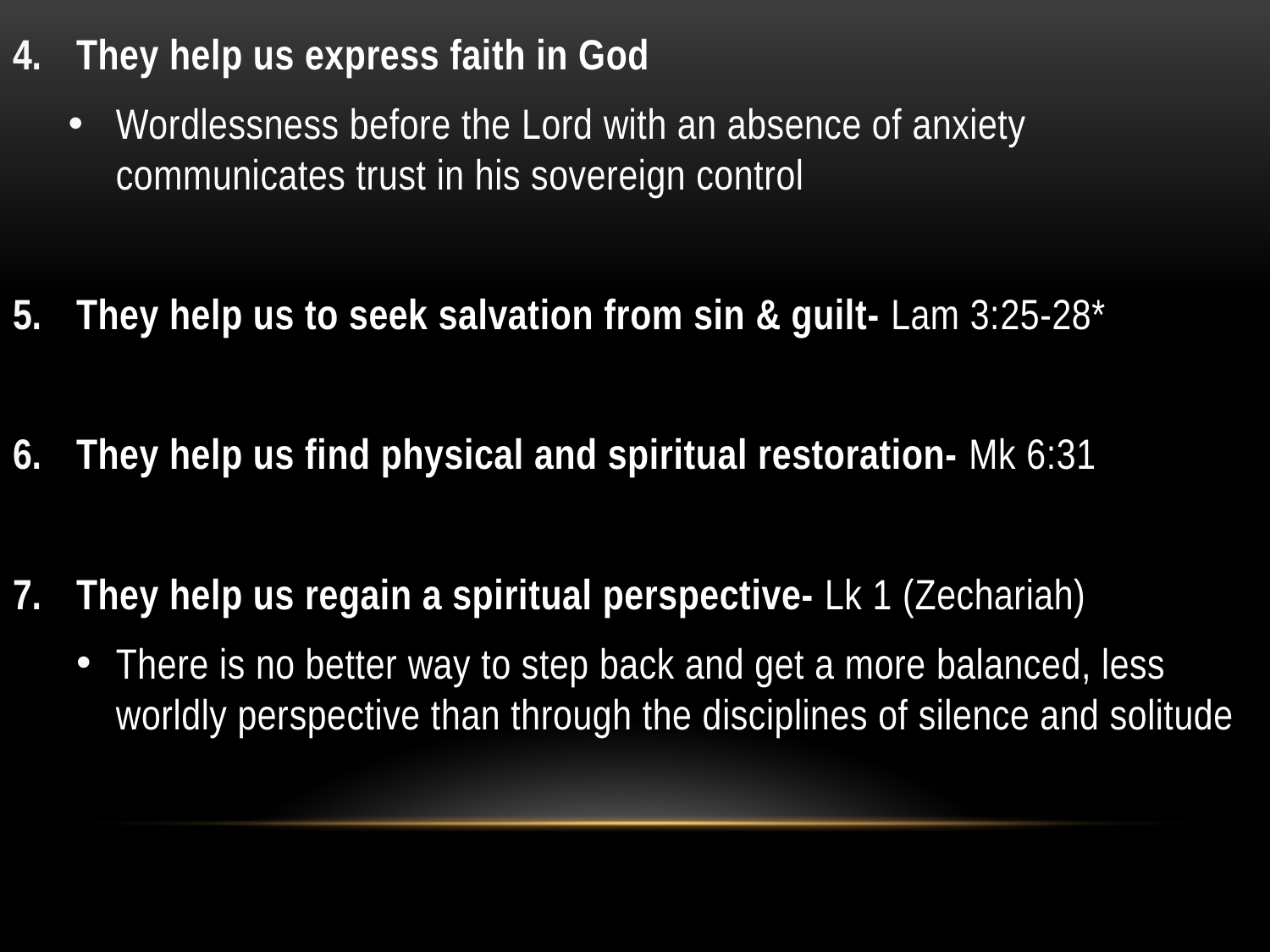

They help us express faith in God
Wordlessness before the Lord with an absence of anxiety communicates trust in his sovereign control

They help us to seek salvation from sin & guilt- Lam 3:25-28*

They help us find physical and spiritual restoration- Mk 6:31

They help us regain a spiritual perspective- Lk 1 (Zechariah)
There is no better way to step back and get a more balanced, less worldly perspective than through the disciplines of silence and solitude